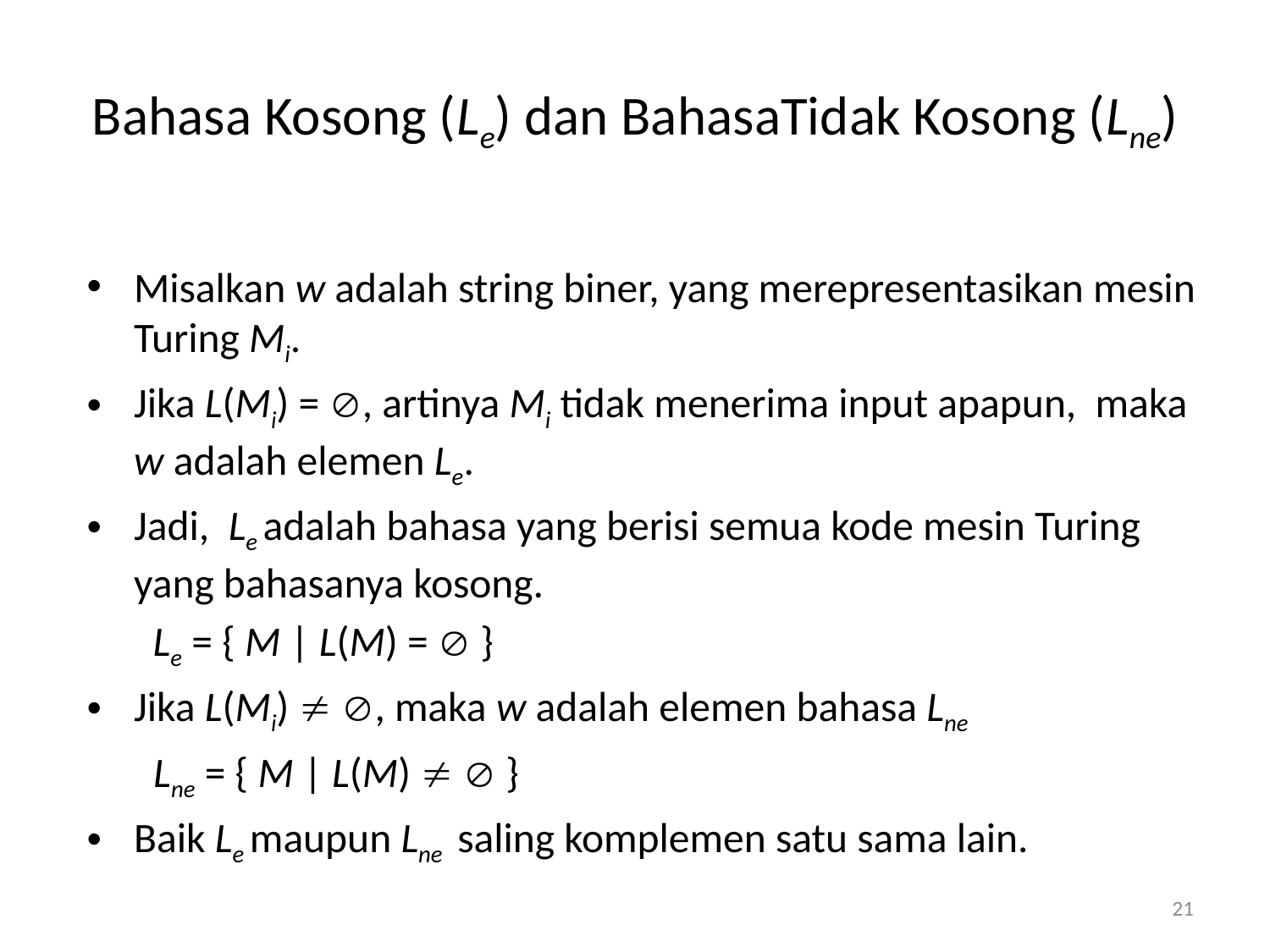

# Bahasa Kosong (Le) dan BahasaTidak Kosong (Lne)
Misalkan w adalah string biner, yang merepresentasikan mesin Turing Mi.
Jika L(Mi) = ∅, artinya Mi tidak menerima input apapun,  maka w adalah elemen Le.
Jadi,  Le adalah bahasa yang berisi semua kode mesin Turing yang bahasanya kosong.
	  Le = { M | L(M) = ∅ }
Jika L(Mi) ≠ ∅, maka w adalah elemen bahasa Lne
       Lne = { M | L(M) ≠ ∅ }
Baik Le maupun Lne  saling komplemen satu sama lain.

21